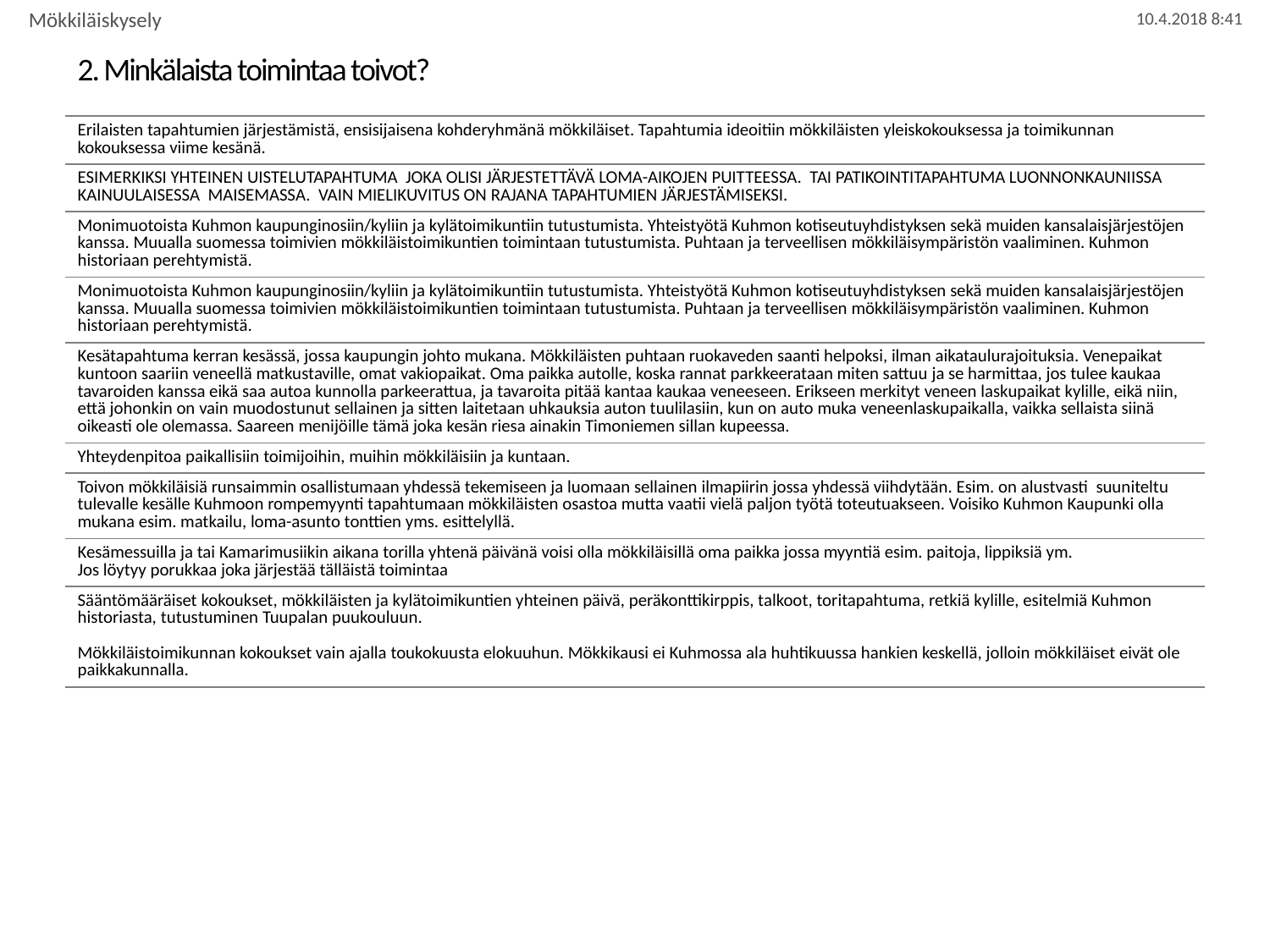

Mökkiläiskysely
# 2. Minkälaista toimintaa toivot?
| Erilaisten tapahtumien järjestämistä, ensisijaisena kohderyhmänä mökkiläiset. Tapahtumia ideoitiin mökkiläisten yleiskokouksessa ja toimikunnan kokouksessa viime kesänä. |
| --- |
| ESIMERKIKSI YHTEINEN UISTELUTAPAHTUMA JOKA OLISI JÄRJESTETTÄVÄ LOMA-AIKOJEN PUITTEESSA. TAI PATIKOINTITAPAHTUMA LUONNONKAUNIISSA KAINUULAISESSA MAISEMASSA. VAIN MIELIKUVITUS ON RAJANA TAPAHTUMIEN JÄRJESTÄMISEKSI. |
| Monimuotoista Kuhmon kaupunginosiin/kyliin ja kylätoimikuntiin tutustumista. Yhteistyötä Kuhmon kotiseutuyhdistyksen sekä muiden kansalaisjärjestöjen kanssa. Muualla suomessa toimivien mökkiläistoimikuntien toimintaan tutustumista. Puhtaan ja terveellisen mökkiläisympäristön vaaliminen. Kuhmon historiaan perehtymistä. |
| Monimuotoista Kuhmon kaupunginosiin/kyliin ja kylätoimikuntiin tutustumista. Yhteistyötä Kuhmon kotiseutuyhdistyksen sekä muiden kansalaisjärjestöjen kanssa. Muualla suomessa toimivien mökkiläistoimikuntien toimintaan tutustumista. Puhtaan ja terveellisen mökkiläisympäristön vaaliminen. Kuhmon historiaan perehtymistä. |
| Kesätapahtuma kerran kesässä, jossa kaupungin johto mukana. Mökkiläisten puhtaan ruokaveden saanti helpoksi, ilman aikataulurajoituksia. Venepaikat kuntoon saariin veneellä matkustaville, omat vakiopaikat. Oma paikka autolle, koska rannat parkkeerataan miten sattuu ja se harmittaa, jos tulee kaukaa tavaroiden kanssa eikä saa autoa kunnolla parkeerattua, ja tavaroita pitää kantaa kaukaa veneeseen. Erikseen merkityt veneen laskupaikat kylille, eikä niin, että johonkin on vain muodostunut sellainen ja sitten laitetaan uhkauksia auton tuulilasiin, kun on auto muka veneenlaskupaikalla, vaikka sellaista siinä oikeasti ole olemassa. Saareen menijöille tämä joka kesän riesa ainakin Timoniemen sillan kupeessa. |
| Yhteydenpitoa paikallisiin toimijoihin, muihin mökkiläisiin ja kuntaan. |
| Toivon mökkiläisiä runsaimmin osallistumaan yhdessä tekemiseen ja luomaan sellainen ilmapiirin jossa yhdessä viihdytään. Esim. on alustvasti suuniteltu tulevalle kesälle Kuhmoon rompemyynti tapahtumaan mökkiläisten osastoa mutta vaatii vielä paljon työtä toteutuakseen. Voisiko Kuhmon Kaupunki olla mukana esim. matkailu, loma-asunto tonttien yms. esittelyllä. |
| Kesämessuilla ja tai Kamarimusiikin aikana torilla yhtenä päivänä voisi olla mökkiläisillä oma paikka jossa myyntiä esim. paitoja, lippiksiä ym. Jos löytyy porukkaa joka järjestää tälläistä toimintaa |
| Sääntömääräiset kokoukset, mökkiläisten ja kylätoimikuntien yhteinen päivä, peräkonttikirppis, talkoot, toritapahtuma, retkiä kylille, esitelmiä Kuhmon historiasta, tutustuminen Tuupalan puukouluun. Mökkiläistoimikunnan kokoukset vain ajalla toukokuusta elokuuhun. Mökkikausi ei Kuhmossa ala huhtikuussa hankien keskellä, jolloin mökkiläiset eivät ole paikkakunnalla. |